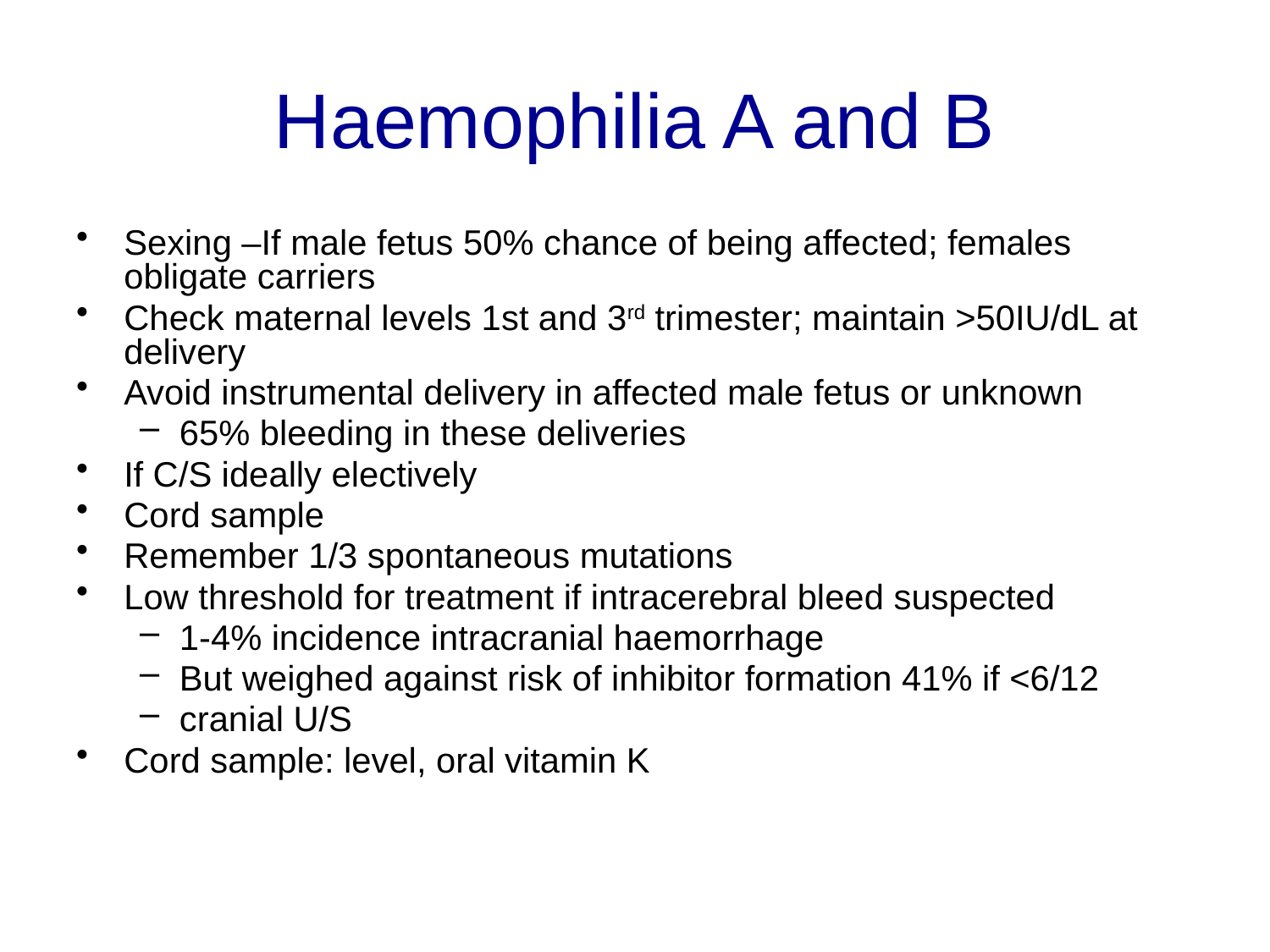

# Haemophilia A and B
Sexing –If male fetus 50% chance of being affected; females obligate carriers
Check maternal levels 1st and 3rd trimester; maintain >50IU/dL at delivery
Avoid instrumental delivery in affected male fetus or unknown
65% bleeding in these deliveries
If C/S ideally electively
Cord sample
Remember 1/3 spontaneous mutations
Low threshold for treatment if intracerebral bleed suspected
1-4% incidence intracranial haemorrhage
But weighed against risk of inhibitor formation 41% if <6/12
cranial U/S
Cord sample: level, oral vitamin K